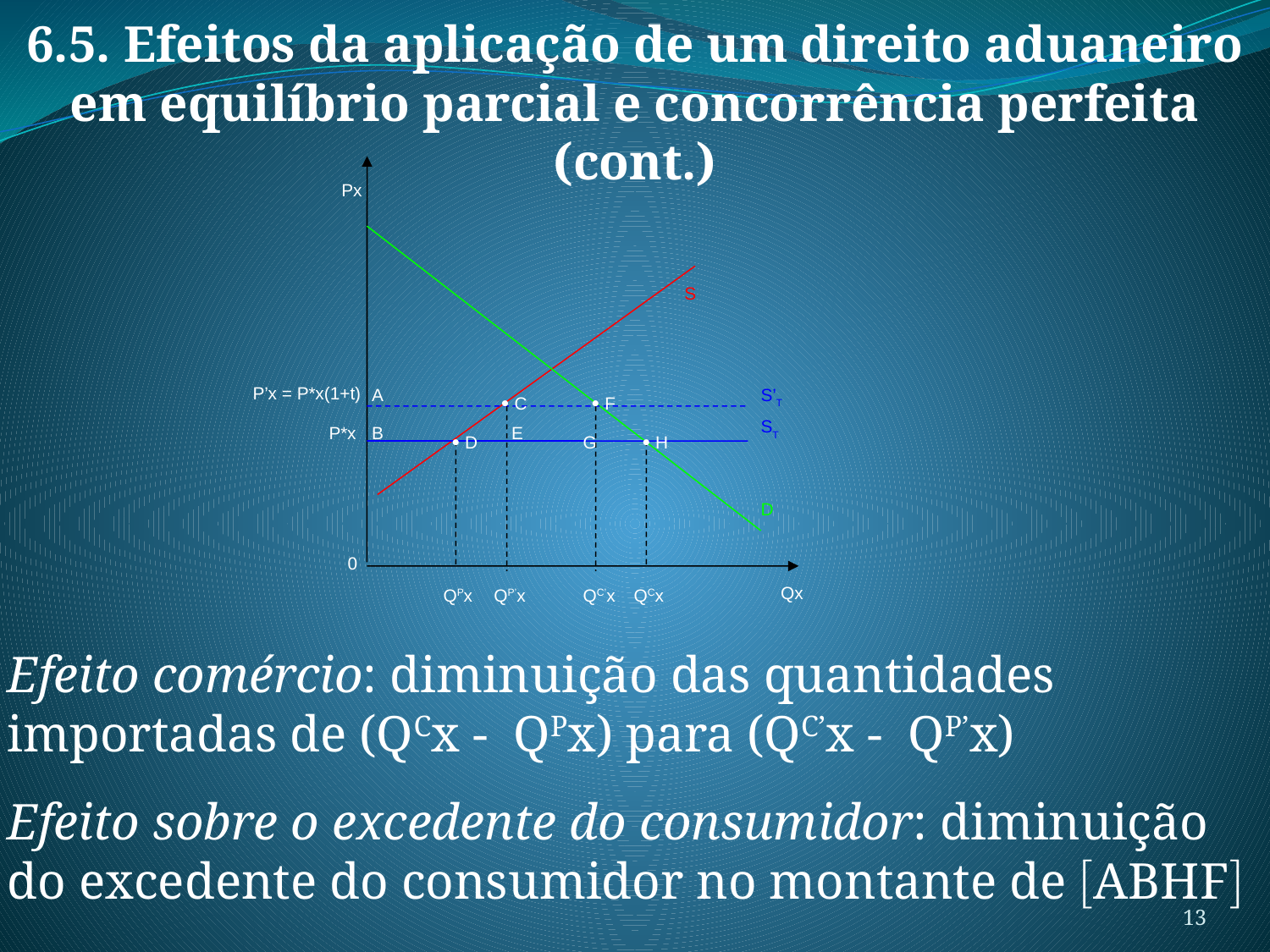

6.5. Efeitos da aplicação de um direito aduaneiro em equilíbrio parcial e concorrência perfeita (cont.)

Px

S
P’x = P*x(1+t)
 A
S’T
   • C
  • F

ST
P*x
 B
 E
  • D
G
  • H

D
0

Qx
QCx
QPx
QP’x
QC’x
Efeito comércio: diminuição das quantidades importadas de (QCx -  QPx) para (QC’x -  QP’x)
Efeito sobre o excedente do consumidor: diminuição do excedente do consumidor no montante de [ABHF]
13